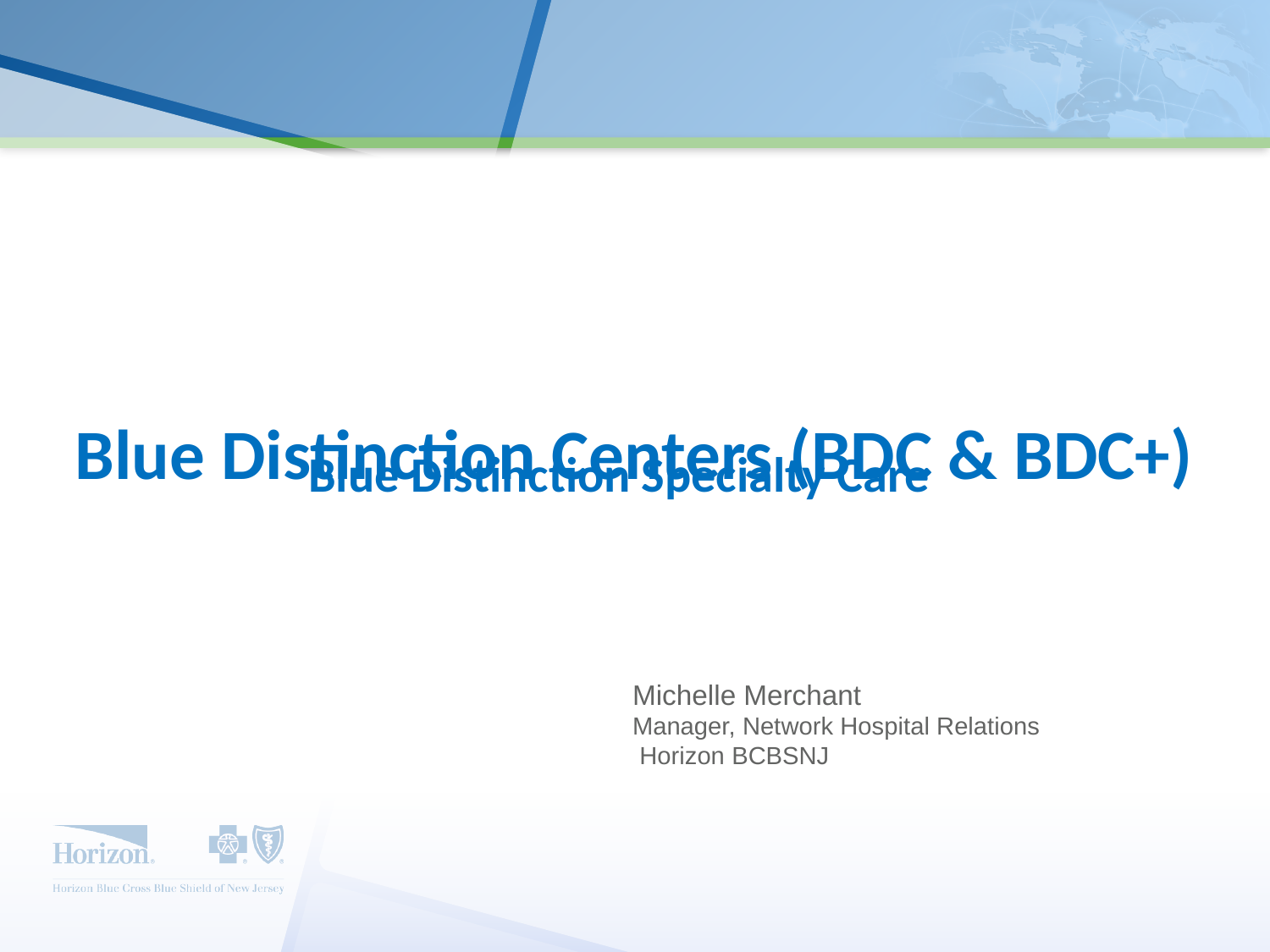

Blue Distinction Specialty Care
Blue Distinction Centers (BDC & BDC+)
Michelle Merchant
Manager, Network Hospital Relations
 Horizon BCBSNJ